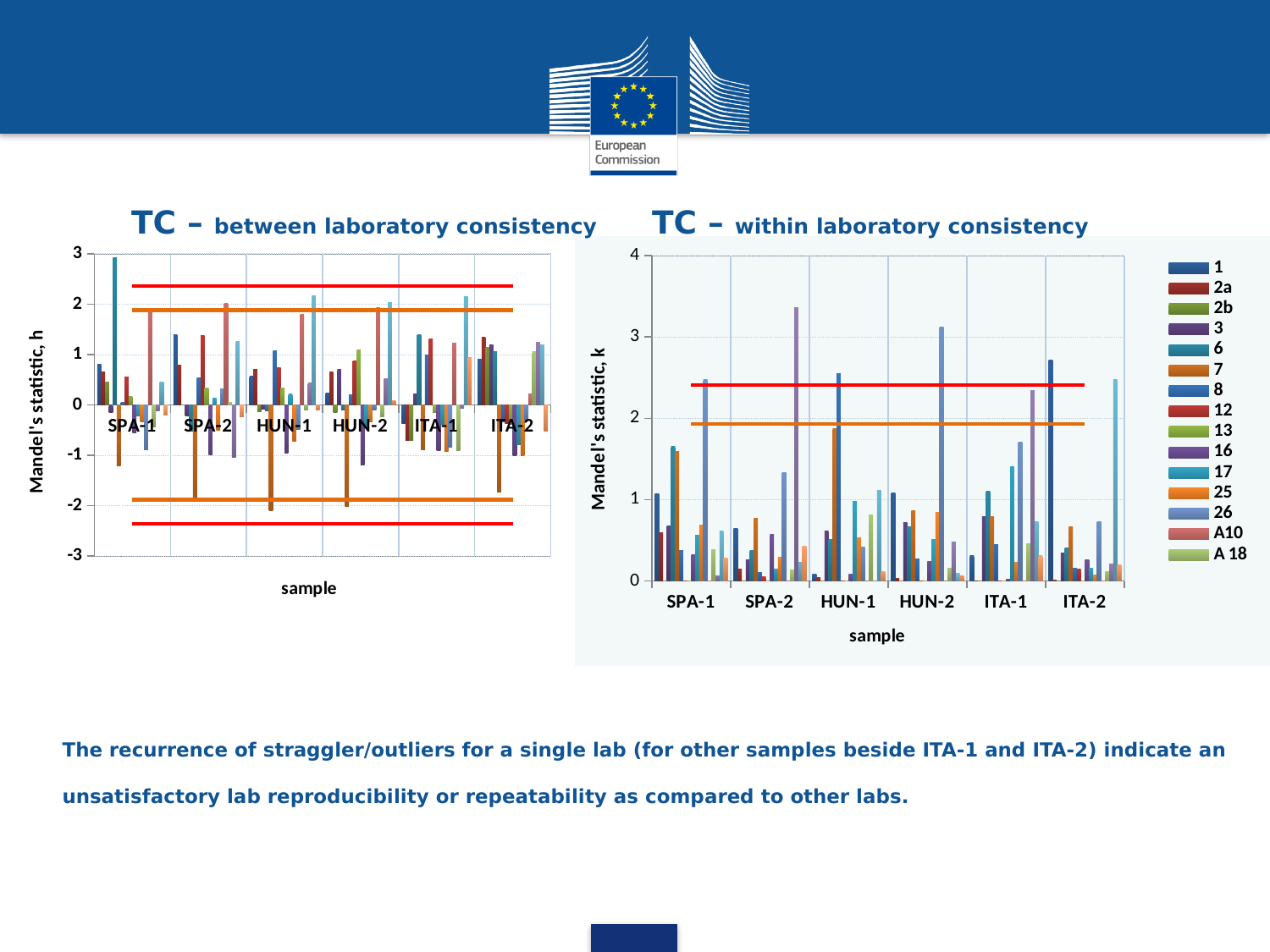

TC – between laboratory consistency
TC – within laboratory consistency

### Chart

| Category | 1 | 2a | 2b | 3 | 6 | 7 | 8 | 12 | 13 | 16 | 17 | 25 | 26 | A10 | A 18 | E1 | E2 | E3 |  |  |  |  |
|---|---|---|---|---|---|---|---|---|---|---|---|---|---|---|---|---|---|---|---|---|---|---|
| SPA-1 | 0.8051588316793976 | 0.6523956192808051 | 0.46178013864099804 | -0.1481189767331058 | 2.9232904321647823 | -1.1996942390856218 | 0.0530705571355484 | 0.5498084802402786 | 0.1644091912380621 | -0.5479168838988355 | -0.2186566077582646 | -0.3322952407168877 | -0.8939341876966745 | 1.9163608404681782 | -0.4307593187805279 | -0.11767247693225329 | 0.449100827052844 | -0.2068736952334124 | -2.36 | -1.88 | 1.88 | 2.36 |
| SPA-2 | 1.3949902751167182 | 0.7883174267463623 | 0.005249263085523176 | -0.2149383775119017 | -0.5239889959423549 | -1.9189324744834995 | 0.5420160495942141 | 1.376885730501254 | 0.33188372042584857 | -0.9874803091865887 | 0.13484476313038957 | -0.5087973556444372 | 0.3156716959273027 | 2.016090855844319 | 0.055659271351005075 | -1.0405424874192448 | 1.2556431689064709 | -0.22541142545156662 | -2.36 | -1.88 | 1.88 | 2.36 |
| HUN-1 | 0.5653538661139133 | 0.7158422299491235 | -0.12429154026161007 | -0.07492262470038161 | -0.11633777996157496 | -2.1046807071679385 | 1.0785721687237622 | 0.7476532702143311 | 0.3351991392097539 | -0.9546942259664875 | 0.21992950960017585 | -0.7198598710935061 | -0.47665737508731115 | 1.8027993892715417 | -0.09902370222807329 | 0.4352826772087436 | 2.1689394683897536 | -0.10067107237300463 | -2.36 | -1.88 | 1.88 | 2.36 |
| HUN-2 | 0.23476999496981518 | 0.6495845295602403 | -0.1434177009691713 | 0.7074360575775583 | -0.10424832410928168 | -2.008598121639322 | 0.2055815279799768 | 0.8802745962549969 | 1.0985820162145066 | -1.1831685857538488 | -0.4118982117231179 | -0.3315848752835102 | -0.0967915257563255 | 1.938201478970213 | -0.2379520988605793 | 0.5243095106455125 | 2.0366467240730928 | 0.08708150543451806 | -2.36 | -1.88 | 1.88 | 2.36 |
| ITA-1 | -0.37291975671217 | -0.7103686422053633 | -0.7014948129397395 | 0.22611509221969917 | 1.4023374109308215 | -0.8812008206116054 | 0.9897487802905727 | 1.3094040591792284 | -0.14367918225836798 | -0.9038057272425251 | -0.3857459158531175 | -0.9250301226871823 | -0.8338850251047815 | 1.2300161803409304 | -0.8976317019901816 | -0.06339477408711905 | 2.1542033411892896 | 0.9355376623193382 | -2.36 | -1.88 | 1.88 | 2.36 |
| ITA-2 | 0.9017099415688986 | 1.3471345933834127 | 1.1434088968469815 | 1.1973513872555832 | 1.0632392545228655 | -1.7288738374139998 | -0.33746513229482655 | -0.3588533223665994 | -0.38195042882510666 | -1.0047554882259642 | -0.7882953481360353 | -1.0122261691361336 | -0.3079400537708652 | 0.224549282388204 | 1.0523367682305902 | 1.2409832950019992 | 1.1890099931275913 | -0.5109744715511751 | -2.36 | -1.88 | 1.88 | 2.36 |

### Chart

| Category | 1 | 2a | 2b | 3 | 6 | 7 | 8 | 12 | 13 | 16 | 17 | 25 | 26 | A10 | A 18 | E1 | E2 | E3 |  |  |
|---|---|---|---|---|---|---|---|---|---|---|---|---|---|---|---|---|---|---|---|---|
| SPA-1 | 1.0677471310314492 | 0.5883709850925526 | 0.0 | 0.6781271933875508 | 1.6547082730108458 | 1.595006765989076 | 0.3788474509290665 | 0.0 | 0.0 | 0.3176016989954798 | 0.5585325014054987 | 0.6849569238393346 | 2.4779355183488114 | 0.0 | 0.38941815085031767 | 0.06479842391234394 | 0.6091051847760252 | 0.281484353475217 | 2.41 | 1.93 |
| SPA-2 | 0.644805527071392 | 0.14456555372330837 | 0.0 | 0.26284898006878676 | 0.3775397498040345 | 0.7687702187460147 | 0.10051844689532824 | 0.05239543468429735 | 0.0 | 0.5679730614071046 | 0.14271387294056675 | 0.2876116398407727 | 1.3350227347170678 | 0.0 | 0.1359933393161979 | 3.3598572491304997 | 0.22923002674379658 | 0.4244947129534961 | 2.41 | 1.93 |
| HUN-1 | 0.08166422492536303 | 0.03775415641592614 | 0.0 | 0.6100267613057508 | 0.5101057821719238 | 1.8731663650422774 | 2.5546748357352795 | 0.0 | 0.0 | 0.07896188976301305 | 0.9736229946730246 | 0.5336333387182207 | 0.4167328853399541 | 0.0 | 0.8114866468737111 | 0.0 | 1.114057074568316 | 0.11048970497329672 | 2.41 | 1.93 |
| HUN-2 | 1.0803284625101497 | 0.026235864306259633 | 0.0 | 0.715760150513242 | 0.6675479290011551 | 0.8588684056132777 | 0.27319542005025577 | 0.0 | 0.0 | 0.23565610768071998 | 0.5056236912685731 | 0.8460618745956728 | 3.125674911159558 | 0.0 | 0.15168384692862658 | 0.4794565845442318 | 0.08949856244825696 | 0.06502709837311918 | 2.41 | 1.93 |
| ITA-1 | 0.3125826540505158 | 0.0024305512777439845 | 0.0 | 0.7876877121886351 | 1.1030069958600608 | 0.7918608288968156 | 0.44613096764941473 | 0.0 | 0.0 | 0.020874371778096847 | 1.4050129313176025 | 0.23046149851978495 | 1.706492528036879 | 0.0 | 0.45289228741833837 | 2.3385430274818058 | 0.7283986479041682 | 0.30813563012602757 | 2.41 | 1.93 |
| ITA-2 | 2.7188789352977993 | 0.0051651472243547285 | 0.0 | 0.33895096054224005 | 0.4075802500629863 | 0.6607109346203716 | 0.15902989447082358 | 0.14115249968455695 | 0.0 | 0.2652047222596572 | 0.15136620518613253 | 0.07517431438393947 | 0.7332936888560976 | 0.0 | 0.11931824920376476 | 0.20827206549813015 | 2.4724869489849732 | 0.19361268740228418 | 2.41 | 1.93 |
The recurrence of straggler/outliers for a single lab (for other samples beside ITA-1 and ITA-2) indicate an unsatisfactory lab reproducibility or repeatability as compared to other labs.